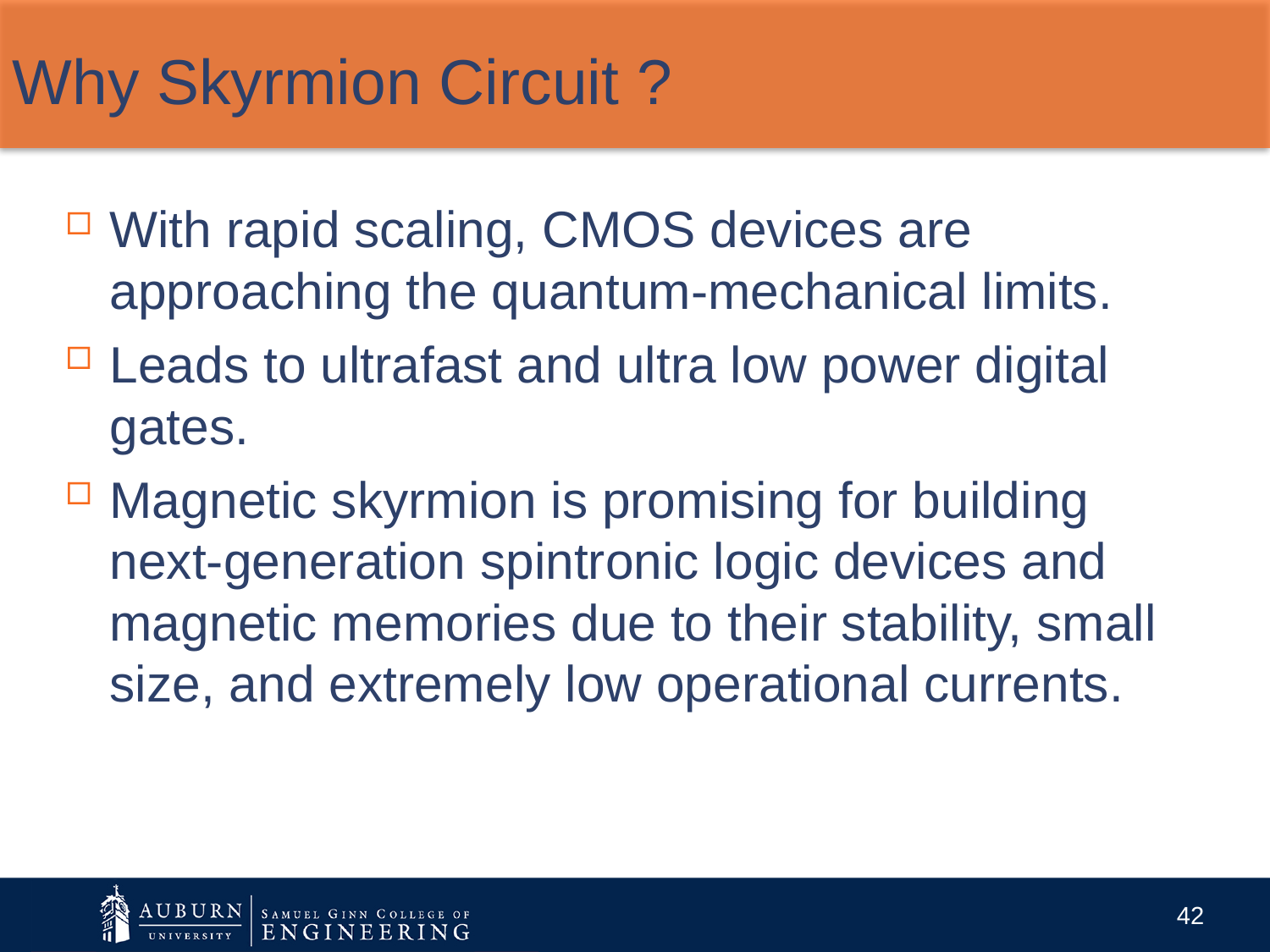

# Why Skyrmion Circuit ?
With rapid scaling, CMOS devices are approaching the quantum-mechanical limits.
Leads to ultrafast and ultra low power digital gates.
Magnetic skyrmion is promising for building next-generation spintronic logic devices and magnetic memories due to their stability, small size, and extremely low operational currents.